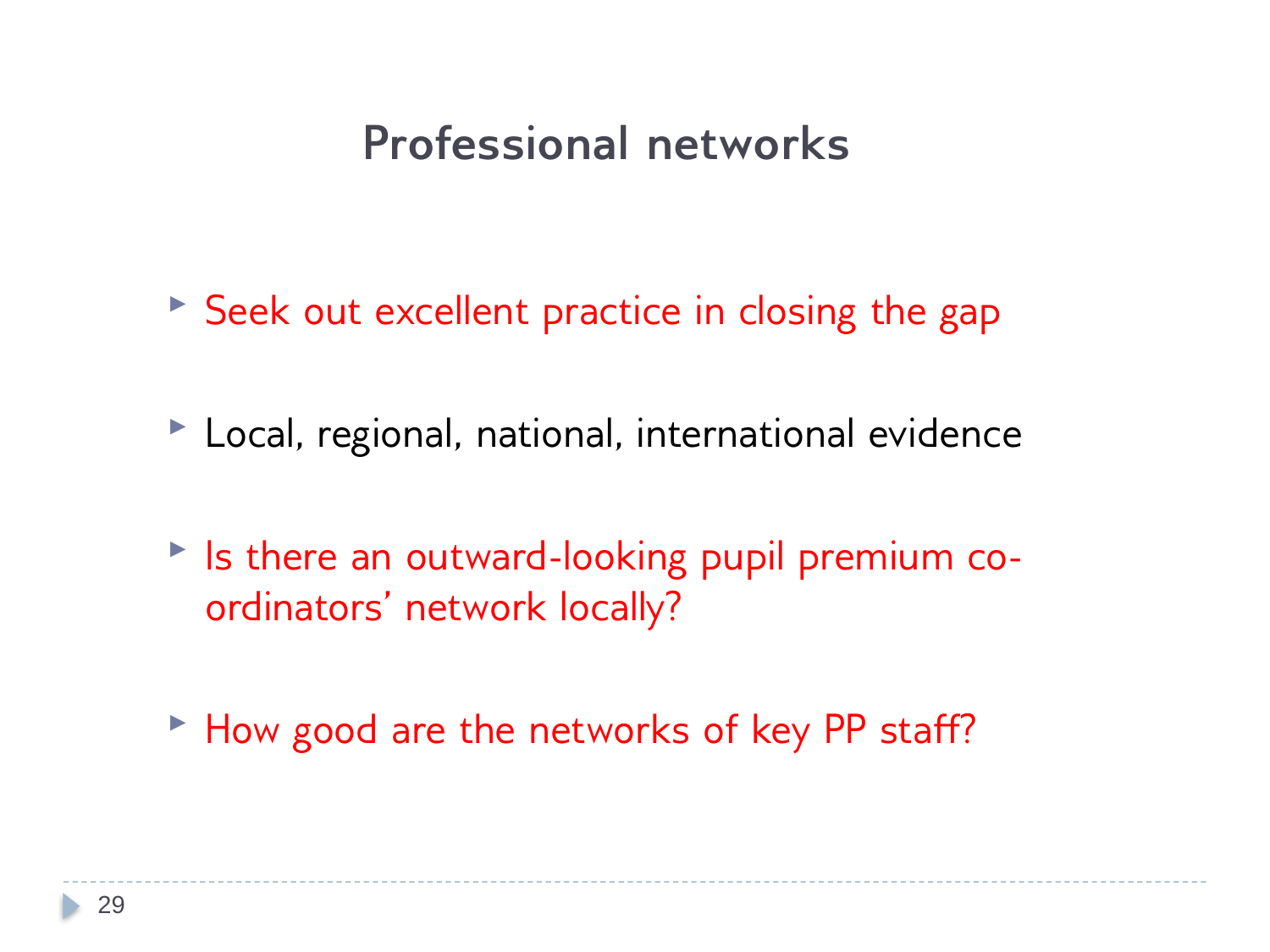

Professional networks
Seek out excellent practice in closing the gap

Local, regional, national, international evidence

Is there an outward-looking pupil premium co-ordinators’ network locally?

How good are the networks of key PP staff?
29